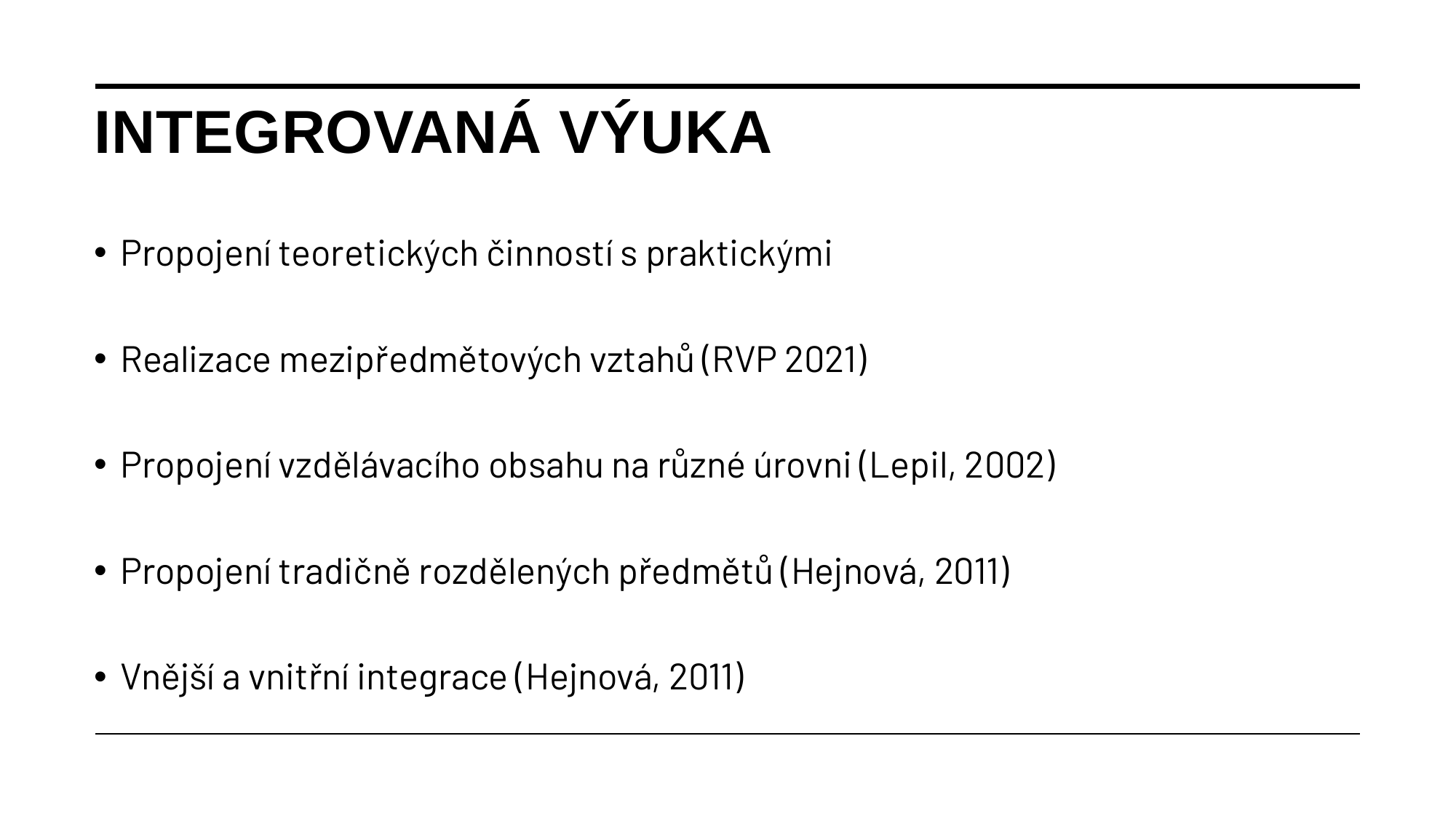

# Integrovaná výuka

Propojení teoretických činností s praktickými

Realizace mezipředmětových vztahů (RVP 2021)

Propojení vzdělávacího obsahu na různé úrovni (Lepil, 2002)

Propojení tradičně rozdělených předmětů (Hejnová, 2011)

Vnější a vnitřní integrace (Hejnová, 2011)